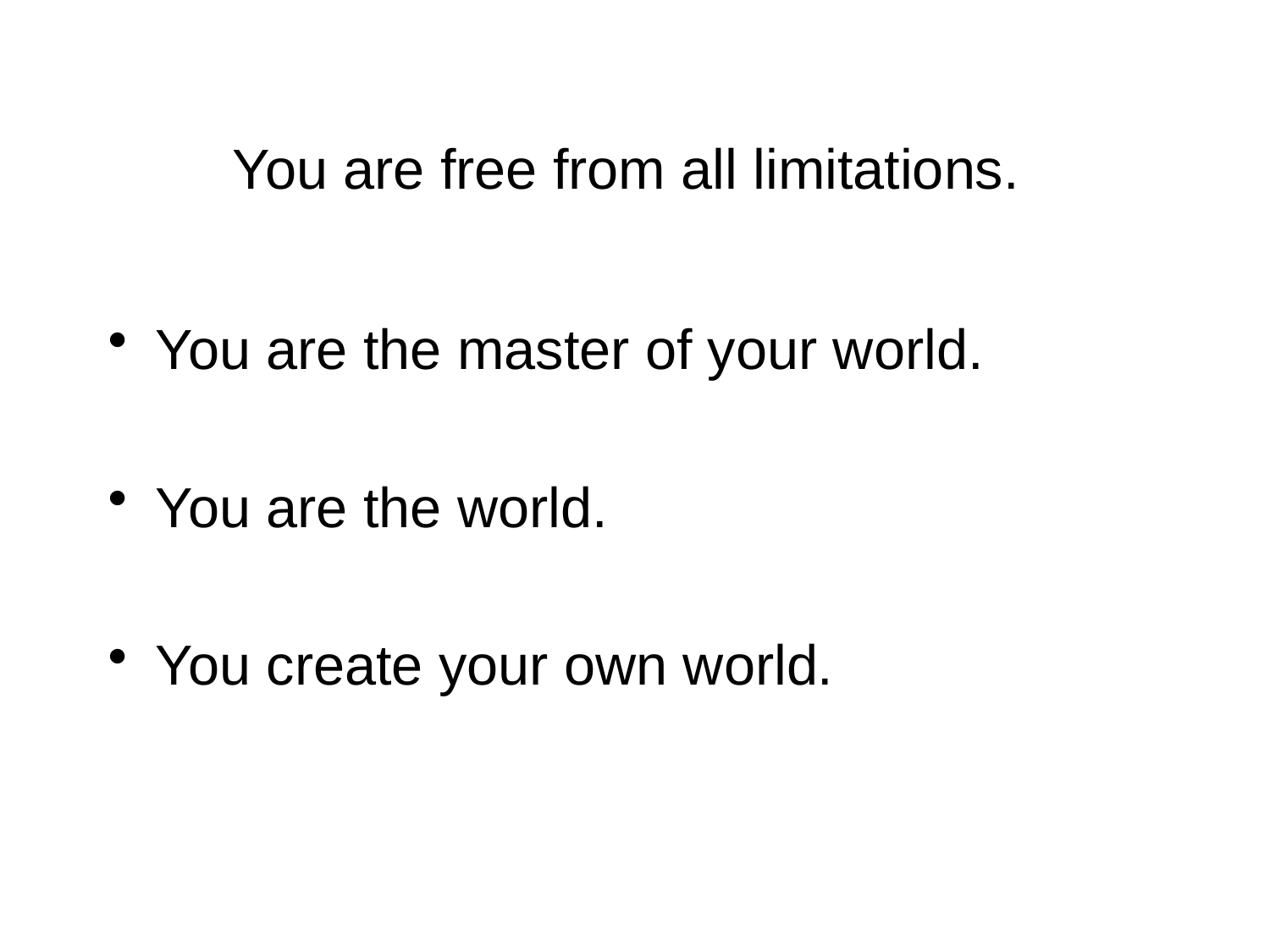

# You are free from all limitations.
You are the master of your world.

You are the world.

You create your own world.